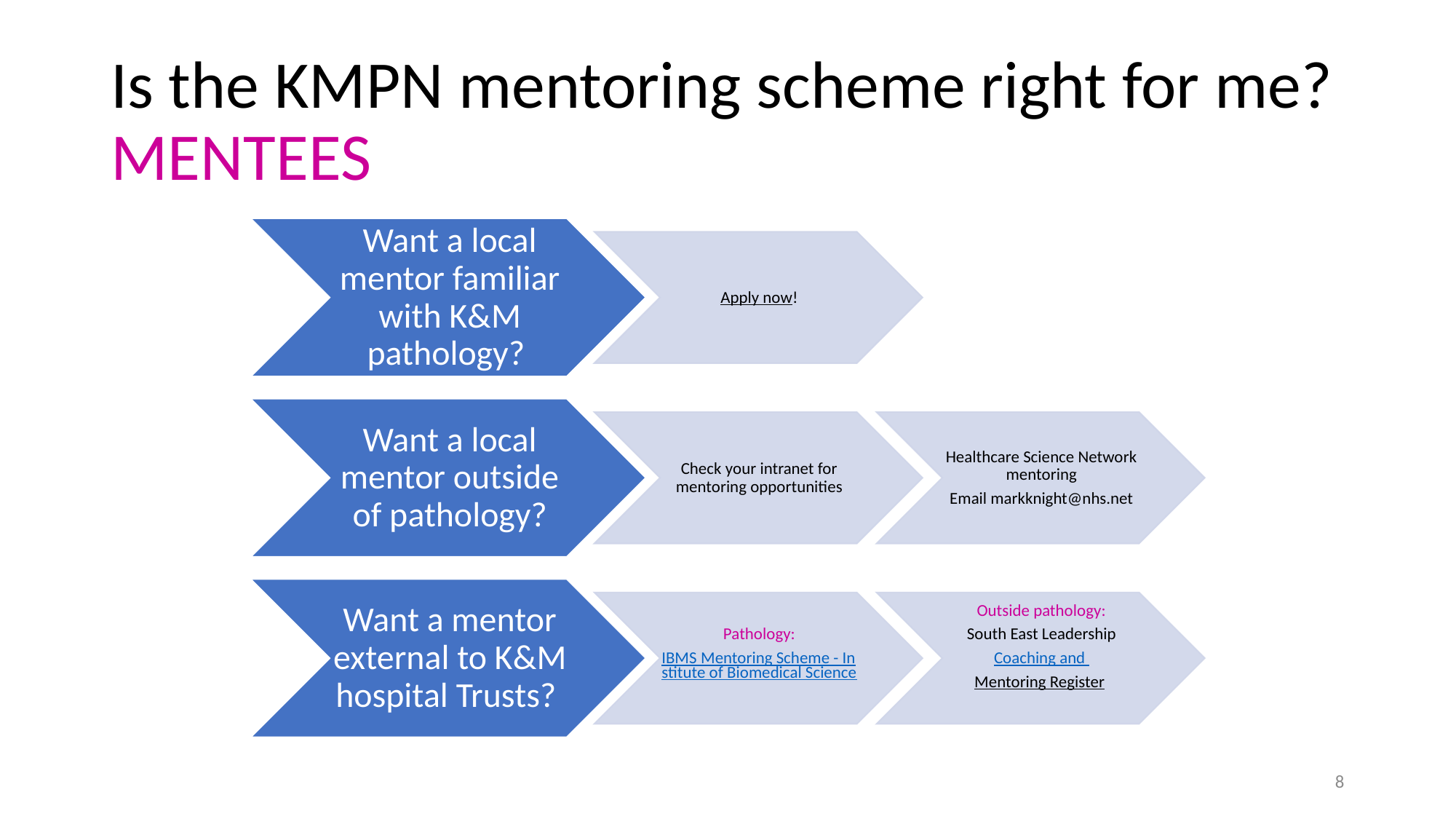

# Is the KMPN mentoring scheme right for me? MENTEES
Want a local mentor familiar with K&M pathology?
Apply now!
Want a local mentor outside of pathology?
Check your intranet for mentoring opportunities
Healthcare Science Network mentoring
Email markknight@nhs.net
Want a mentor external to K&M hospital Trusts?
Pathology:
IBMS Mentoring Scheme - Institute of Biomedical Science

Outside pathology:
South East Leadership
Coaching and
Mentoring Register

8